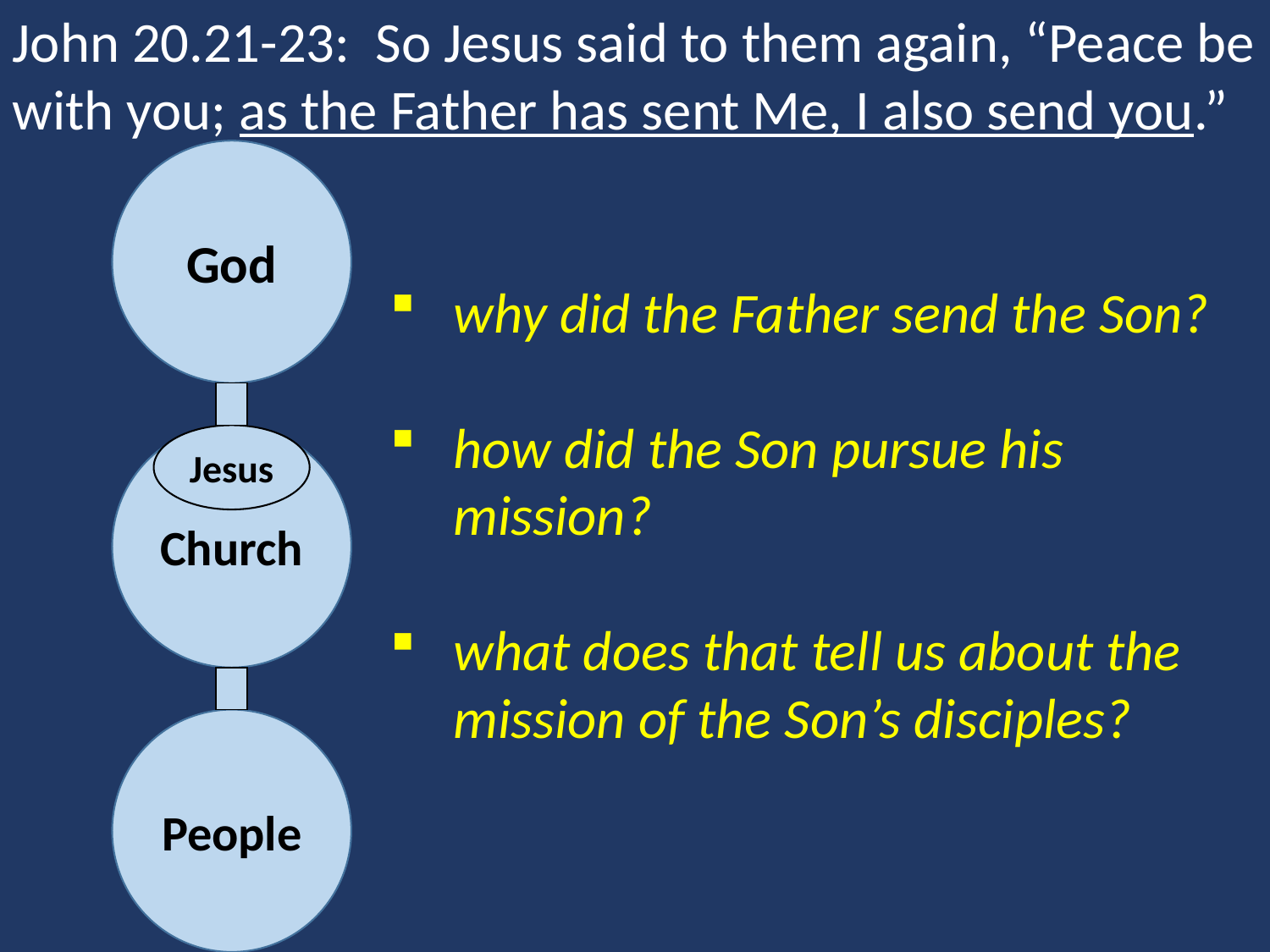

John 20.21-23:  So Jesus said to them again, “Peace be with you; as the Father has sent Me, I also send you.”
God
Church
Jesus
People

why did the Father send the Son?

how did the Son pursue his mission?

what does that tell us about the mission of the Son’s disciples?